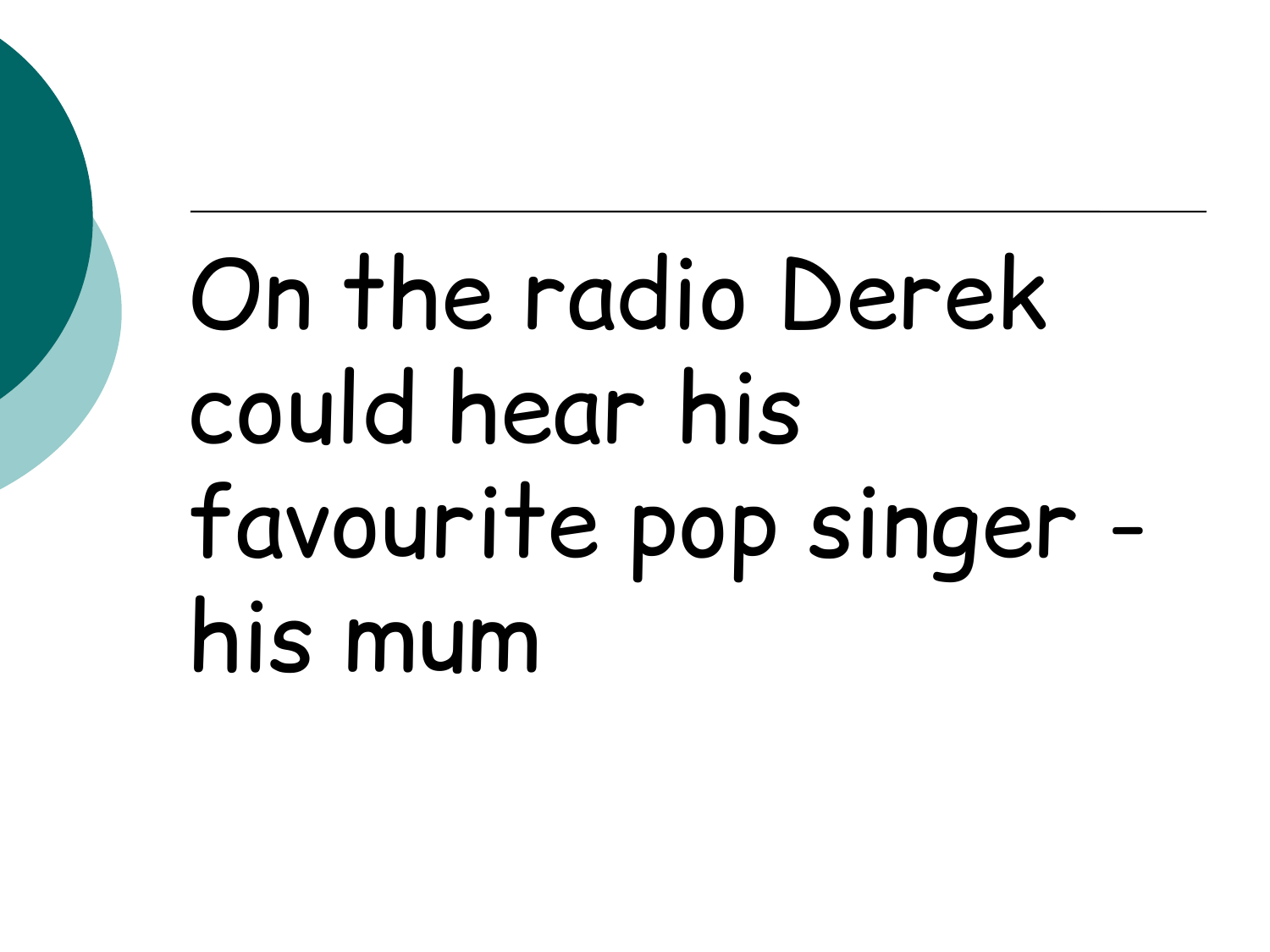

On the radio Derek could hear his favourite pop singer - his mum